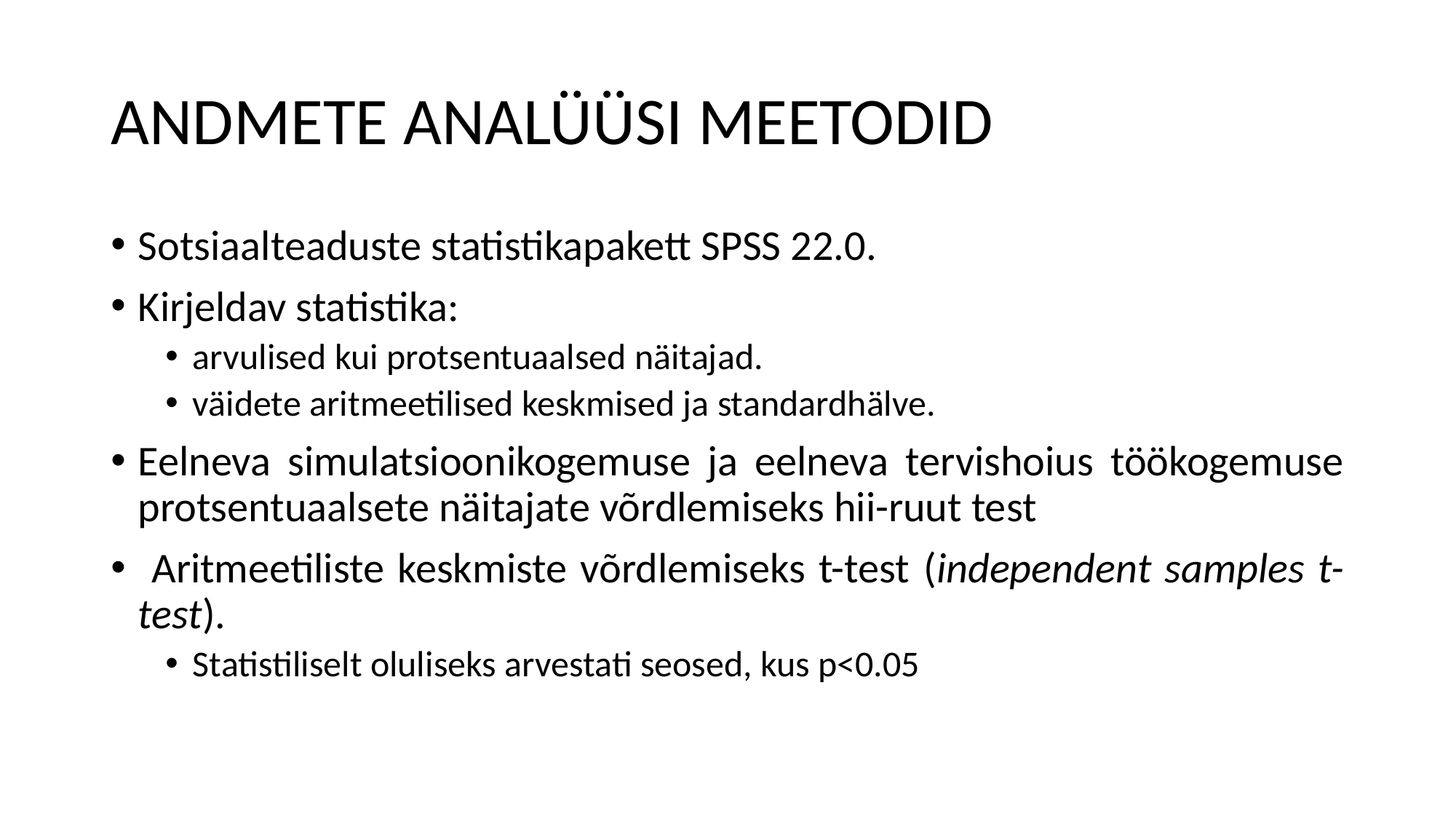

# ANDMETE ANALÜÜSI MEETODID
Sotsiaalteaduste statistikapakett SPSS 22.0.
Kirjeldav statistika:
arvulised kui protsentuaalsed näitajad.
väidete aritmeetilised keskmised ja standardhälve.
Eelneva simulatsioonikogemuse ja eelneva tervishoius töökogemuse protsentuaalsete näitajate võrdlemiseks hii-ruut test
 Aritmeetiliste keskmiste võrdlemiseks t-test (independent samples t-test).
Statistiliselt oluliseks arvestati seosed, kus p<0.05